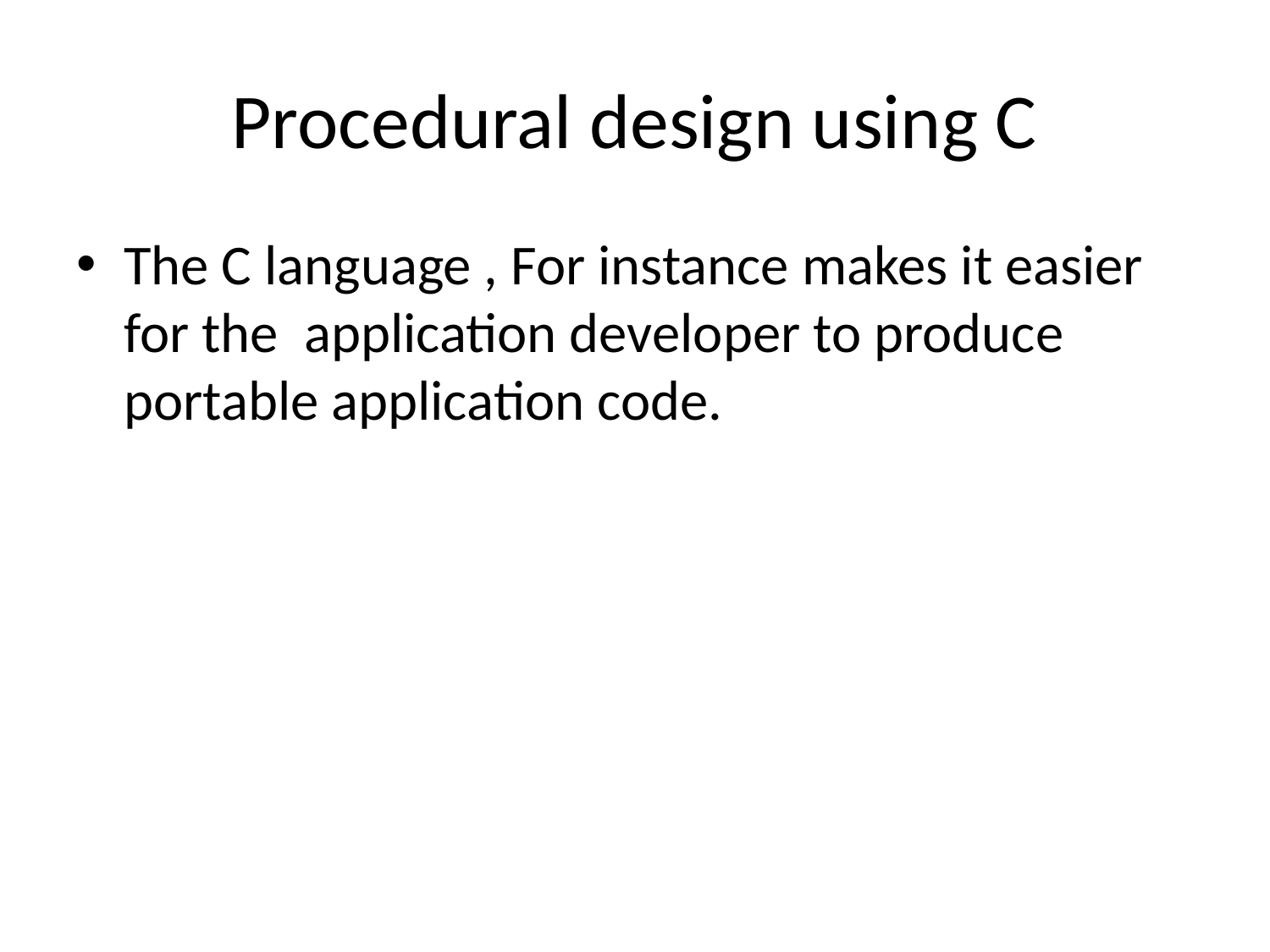

# Procedural design using C
The C language , For instance makes it easier for the  application developer to produce portable application code.